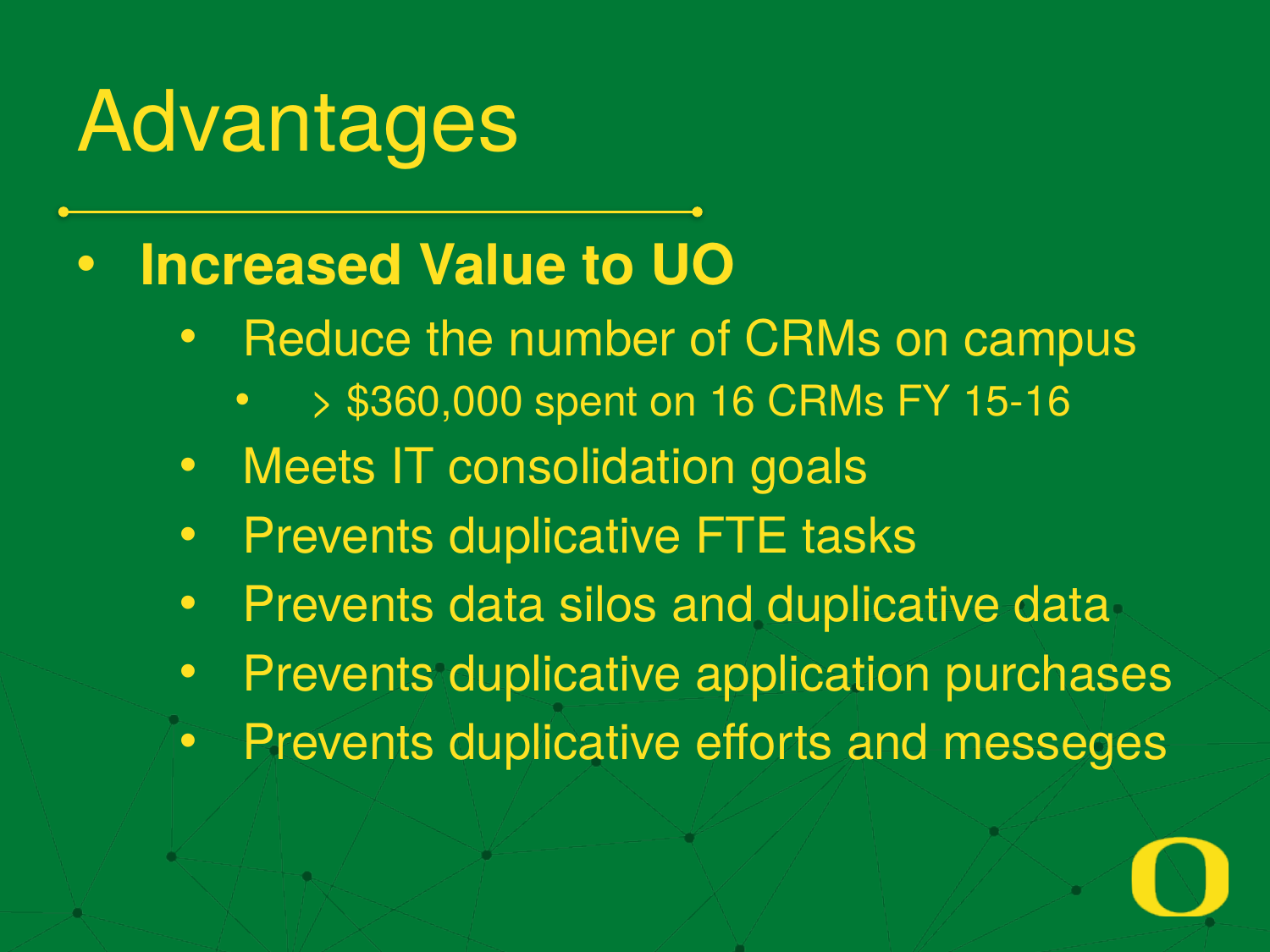

# Advantages
Increased Value to UO
Reduce the number of CRMs on campus
 > $360,000 spent on 16 CRMs FY 15-16
Meets IT consolidation goals
Prevents duplicative FTE tasks
Prevents data silos and duplicative data
Prevents duplicative application purchases
Prevents duplicative efforts and messeges